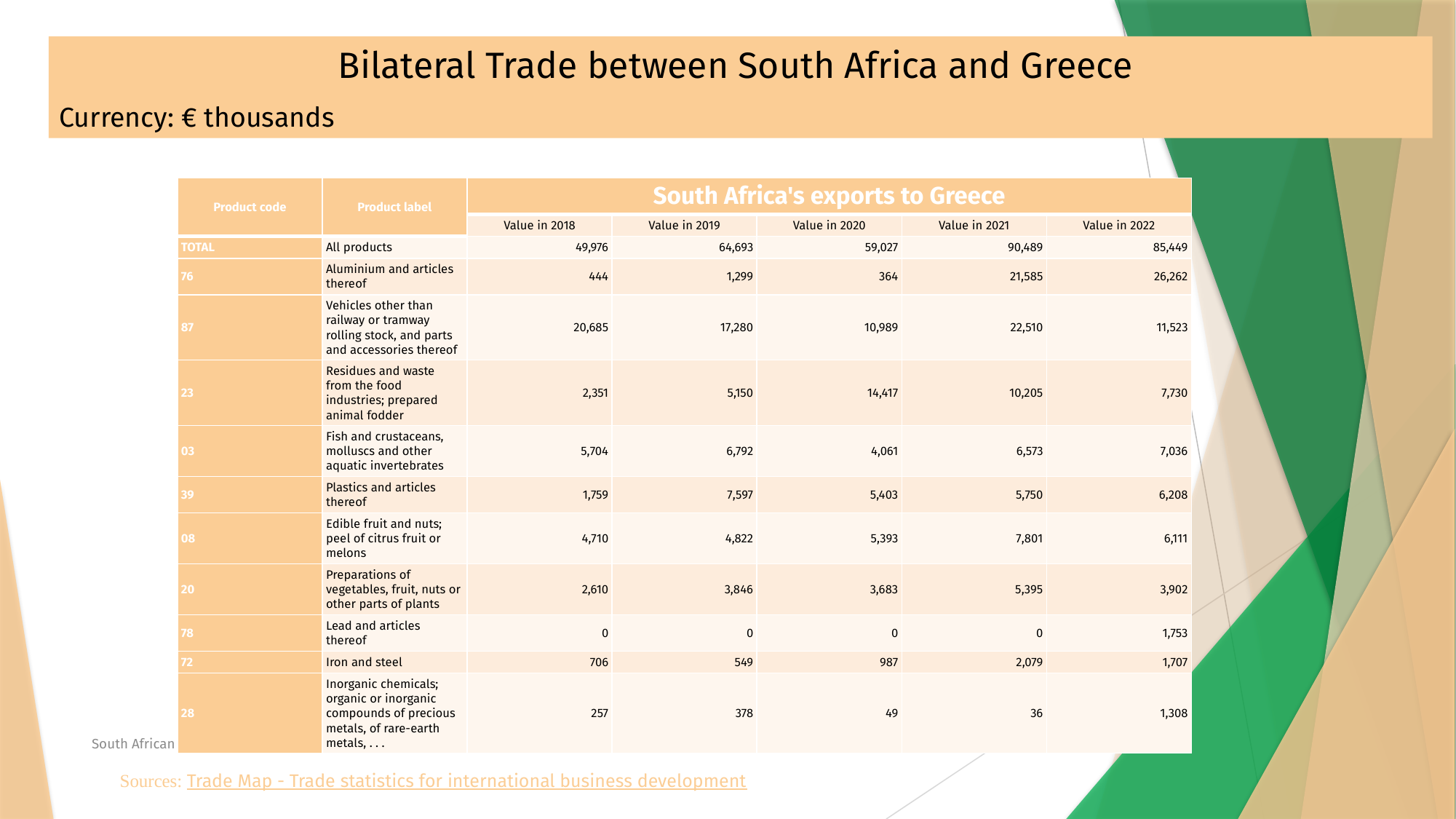

Bilateral Trade between South Africa and Greece

Currency: € thousands
| Product code | Product label | South Africa's exports to Greece |  |  |  |  |
| --- | --- | --- | --- | --- | --- | --- |
|  |  | Value in 2018 | Value in 2019 | Value in 2020 | Value in 2021 | Value in 2022 |
| TOTAL | All products | 49,976 | 64,693 | 59,027 | 90,489 | 85,449 |
| 76 | Aluminium and articles thereof | 444 | 1,299 | 364 | 21,585 | 26,262 |
| 87 | Vehicles other than railway or tramway rolling stock, and parts and accessories thereof | 20,685 | 17,280 | 10,989 | 22,510 | 11,523 |
| 23 | Residues and waste from the food industries; prepared animal fodder | 2,351 | 5,150 | 14,417 | 10,205 | 7,730 |
| 03 | Fish and crustaceans, molluscs and other aquatic invertebrates | 5,704 | 6,792 | 4,061 | 6,573 | 7,036 |
| 39 | Plastics and articles thereof | 1,759 | 7,597 | 5,403 | 5,750 | 6,208 |
| 08 | Edible fruit and nuts; peel of citrus fruit or melons | 4,710 | 4,822 | 5,393 | 7,801 | 6,111 |
| 20 | Preparations of vegetables, fruit, nuts or other parts of plants | 2,610 | 3,846 | 3,683 | 5,395 | 3,902 |
| 78 | Lead and articles thereof | 0 | 0 | 0 | 0 | 1,753 |
| 72 | Iron and steel | 706 | 549 | 987 | 2,079 | 1,707 |
| 28 | Inorganic chemicals; organic or inorganic compounds of precious metals, of rare-earth metals, . . . | 257 | 378 | 49 | 36 | 1,308 |

South African Embassy, Athens
# Sources: Trade Map - Trade statistics for international business development